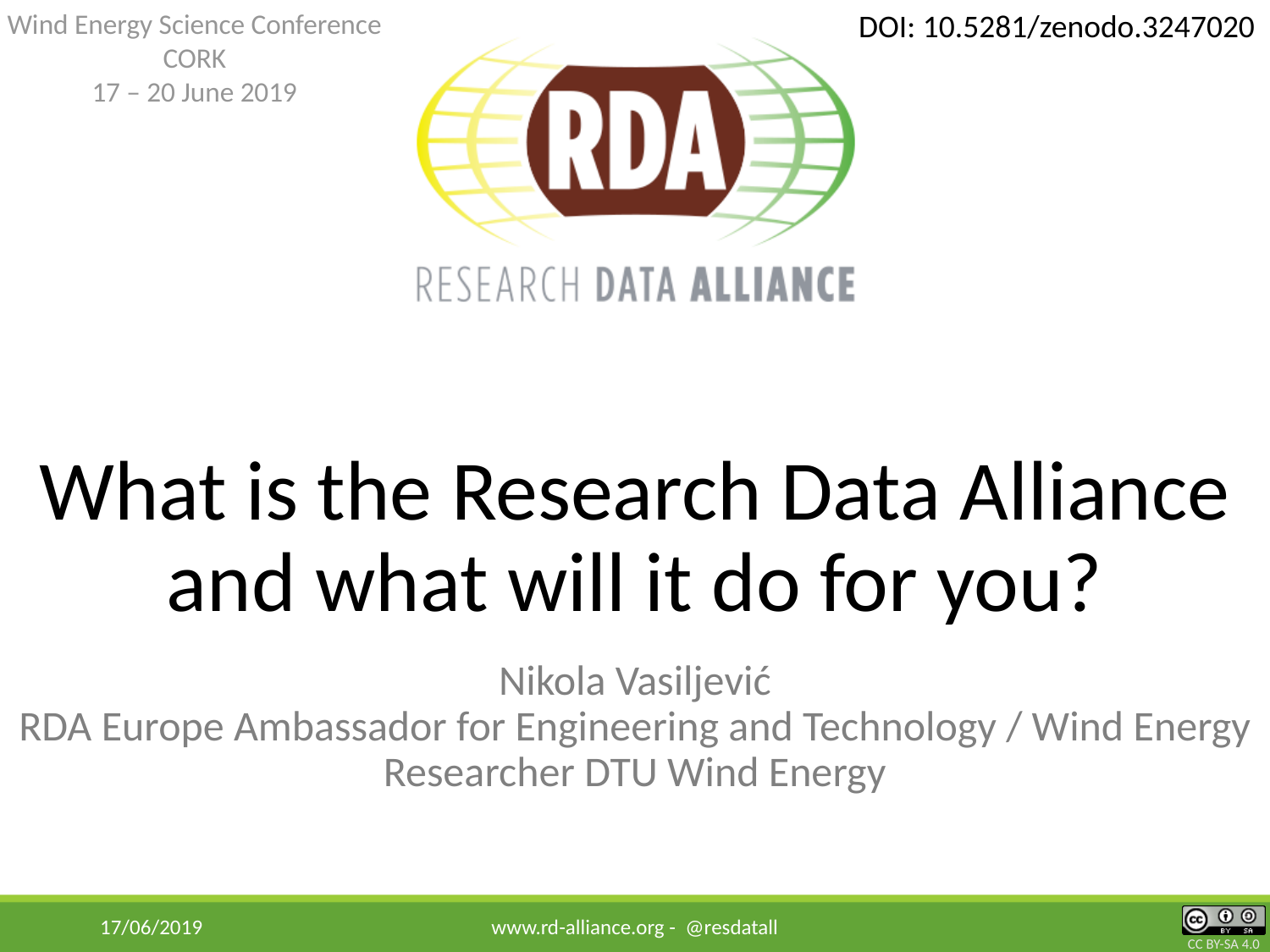

Wind Energy Science Conference
CORK
17 – 20 June 2019
DOI: 10.5281/zenodo.3247020
# What is the Research Data Alliance and what will it do for you?
Nikola Vasiljević
RDA Europe Ambassador for Engineering and Technology / Wind Energy
Researcher DTU Wind Energy
17/06/2019
www.rd-alliance.org -  @resdatall